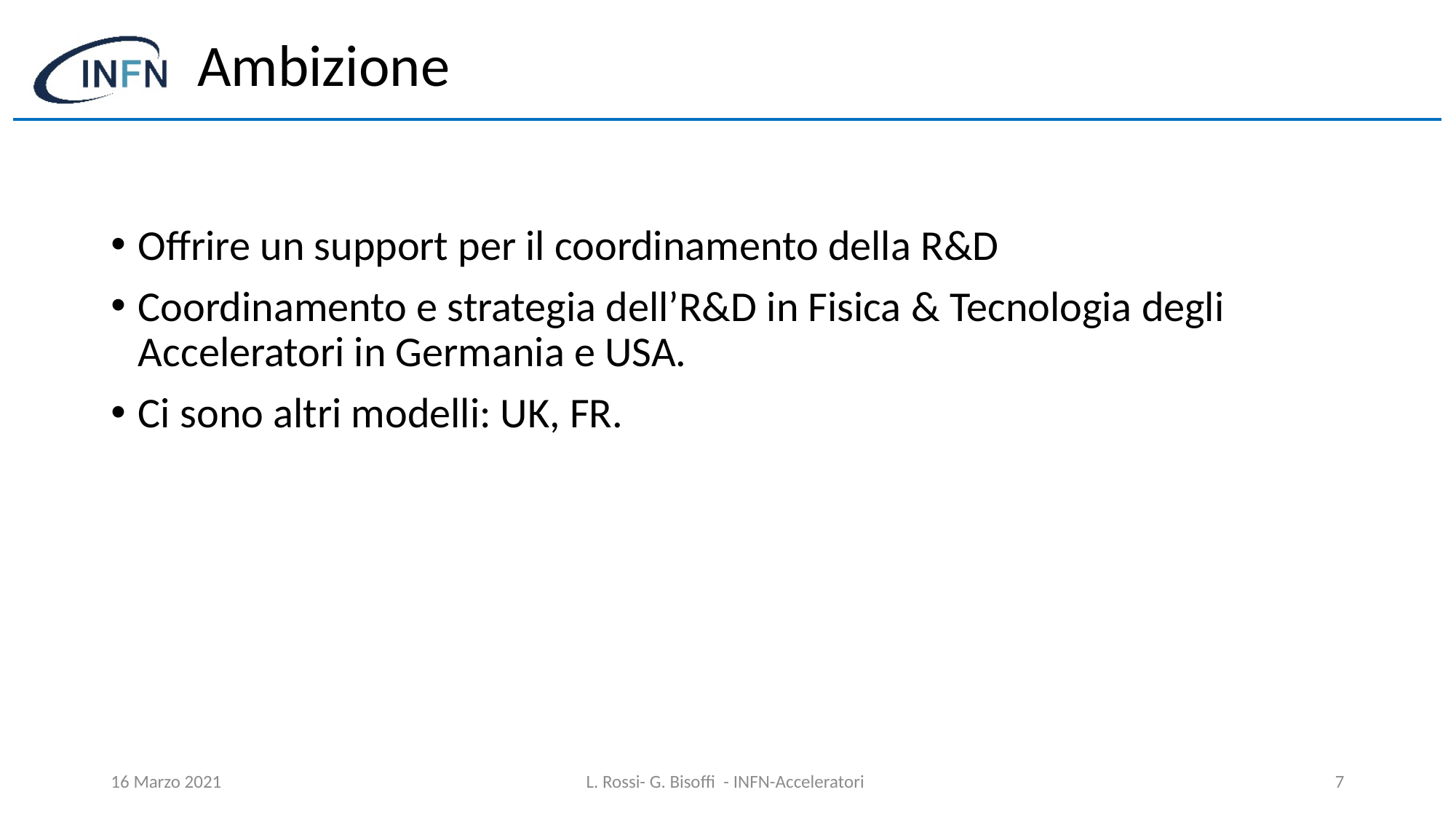

# Ambizione
Offrire un support per il coordinamento della R&D
Coordinamento e strategia dell’R&D in Fisica & Tecnologia degli Acceleratori in Germania e USA.
Ci sono altri modelli: UK, FR.

16 Marzo 2021
L. Rossi- G. Bisoffi  - INFN-Acceleratori
7